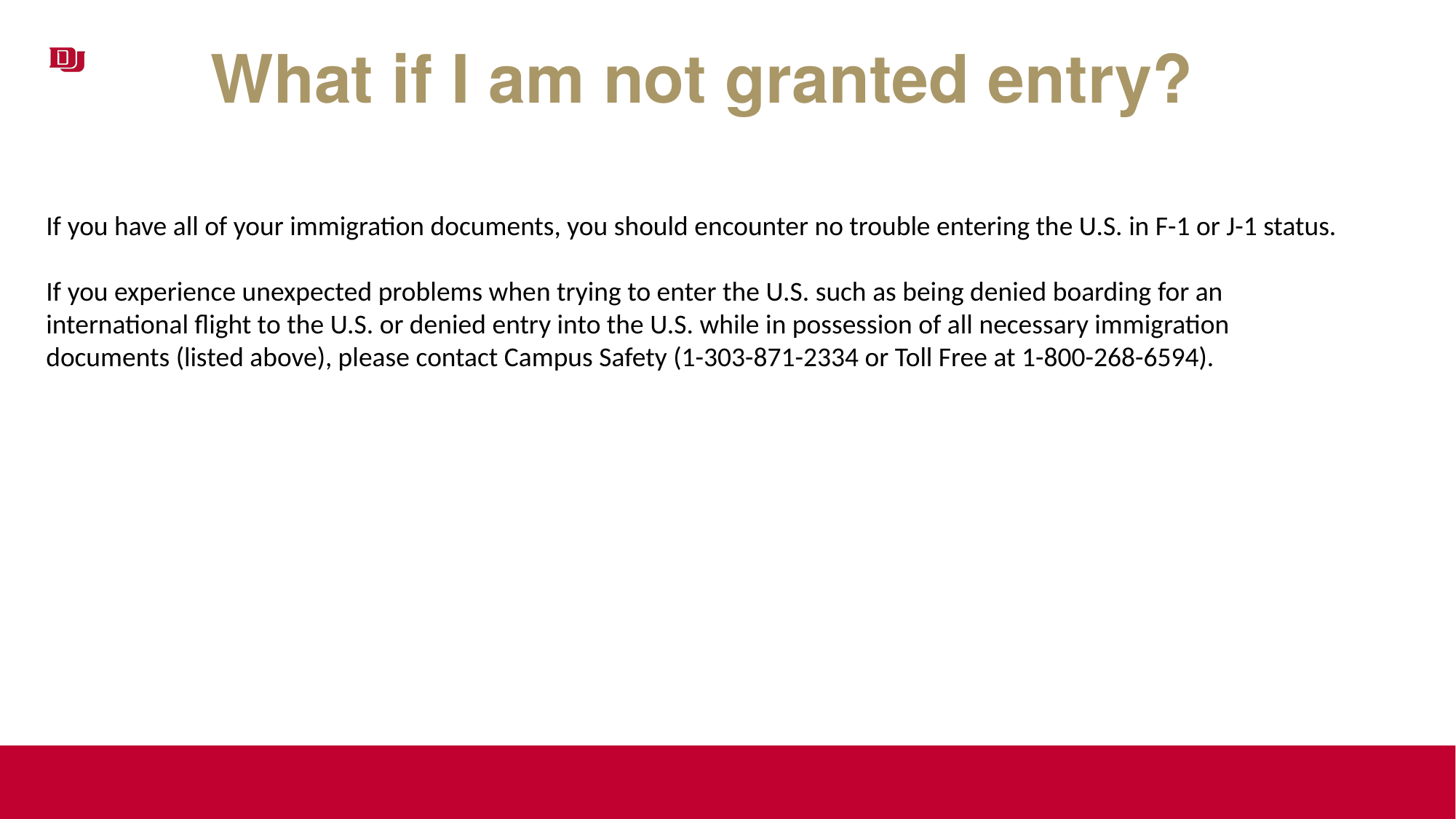

What if I am not granted entry?
If you have all of your immigration documents, you should encounter no trouble entering the U.S. in F-1 or J-1 status.

If you experience unexpected problems when trying to enter the U.S. such as being denied boarding for an international flight to the U.S. or denied entry into the U.S. while in possession of all necessary immigration documents (listed above), please contact Campus Safety (1-303-871-2334 or Toll Free at 1-800-268-6594).